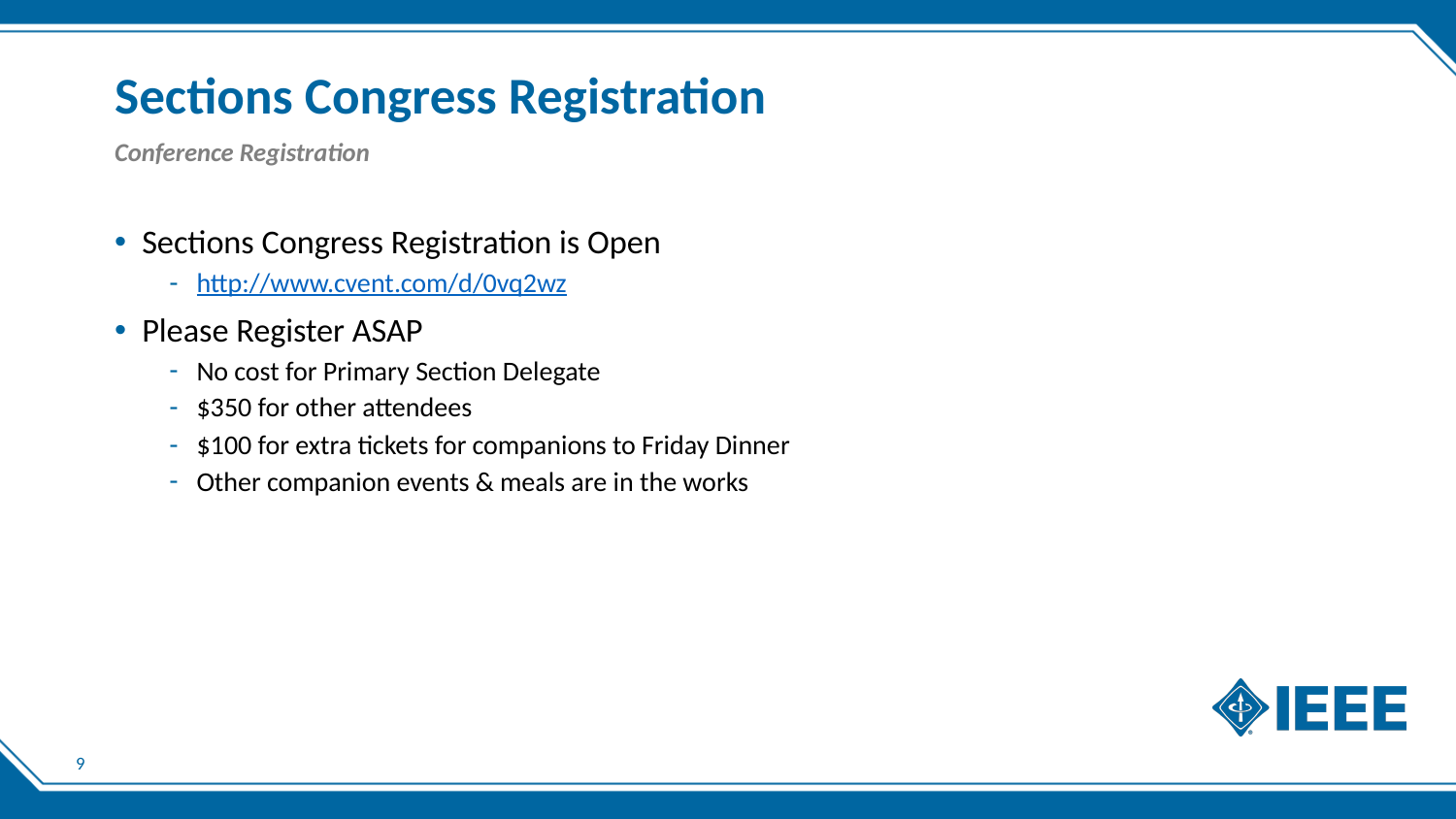

# Sections Congress Registration
Conference Registration
Sections Congress Registration is Open
http://www.cvent.com/d/0vq2wz
Please Register ASAP
No cost for Primary Section Delegate
$350 for other attendees
$100 for extra tickets for companions to Friday Dinner
Other companion events & meals are in the works

9